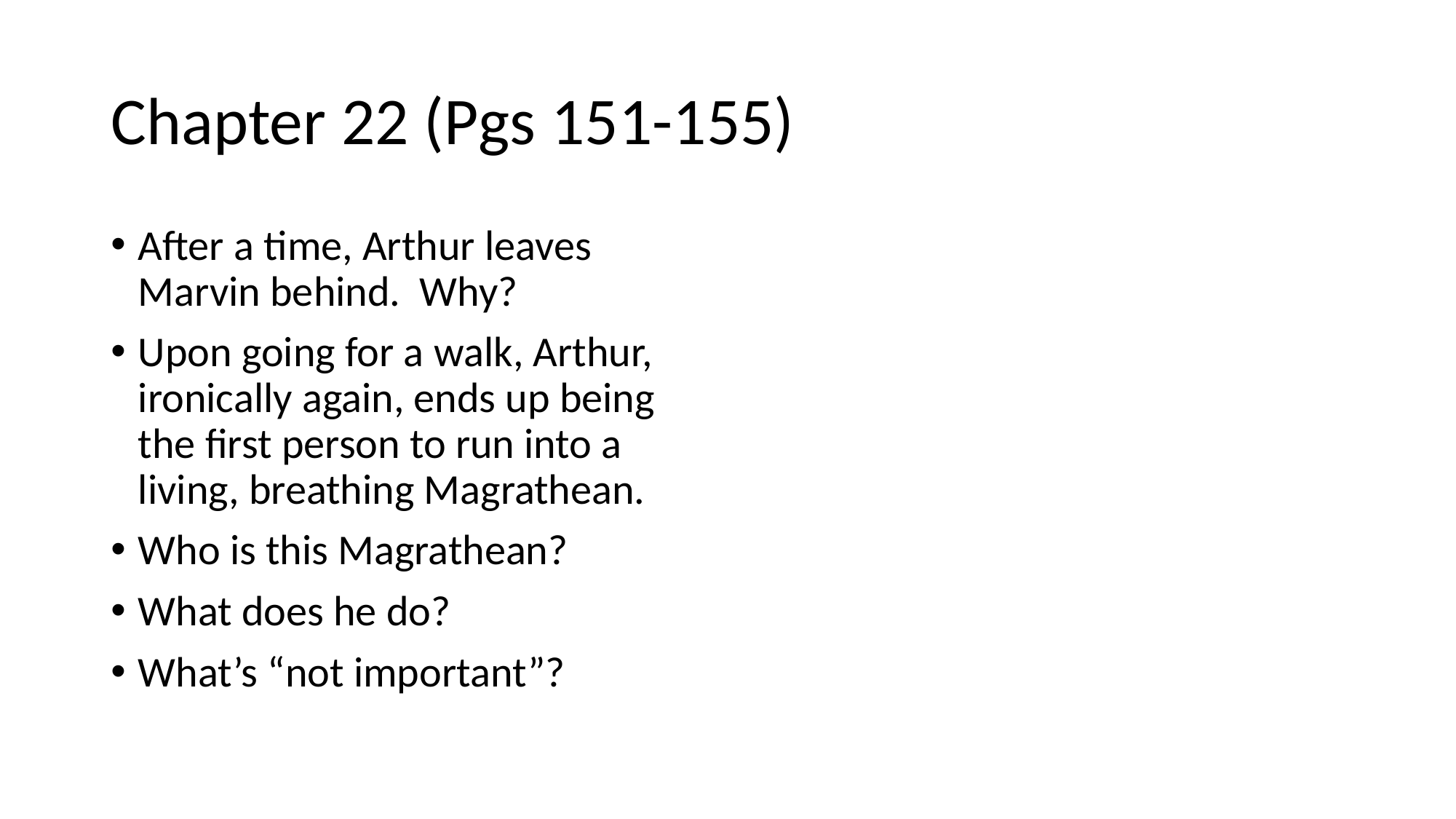

# Chapter 22 (Pgs 151-155)
After a time, Arthur leaves Marvin behind.  Why?
Upon going for a walk, Arthur, ironically again, ends up being the first person to run into a living, breathing Magrathean.
Who is this Magrathean?
What does he do?
What’s “not important”?